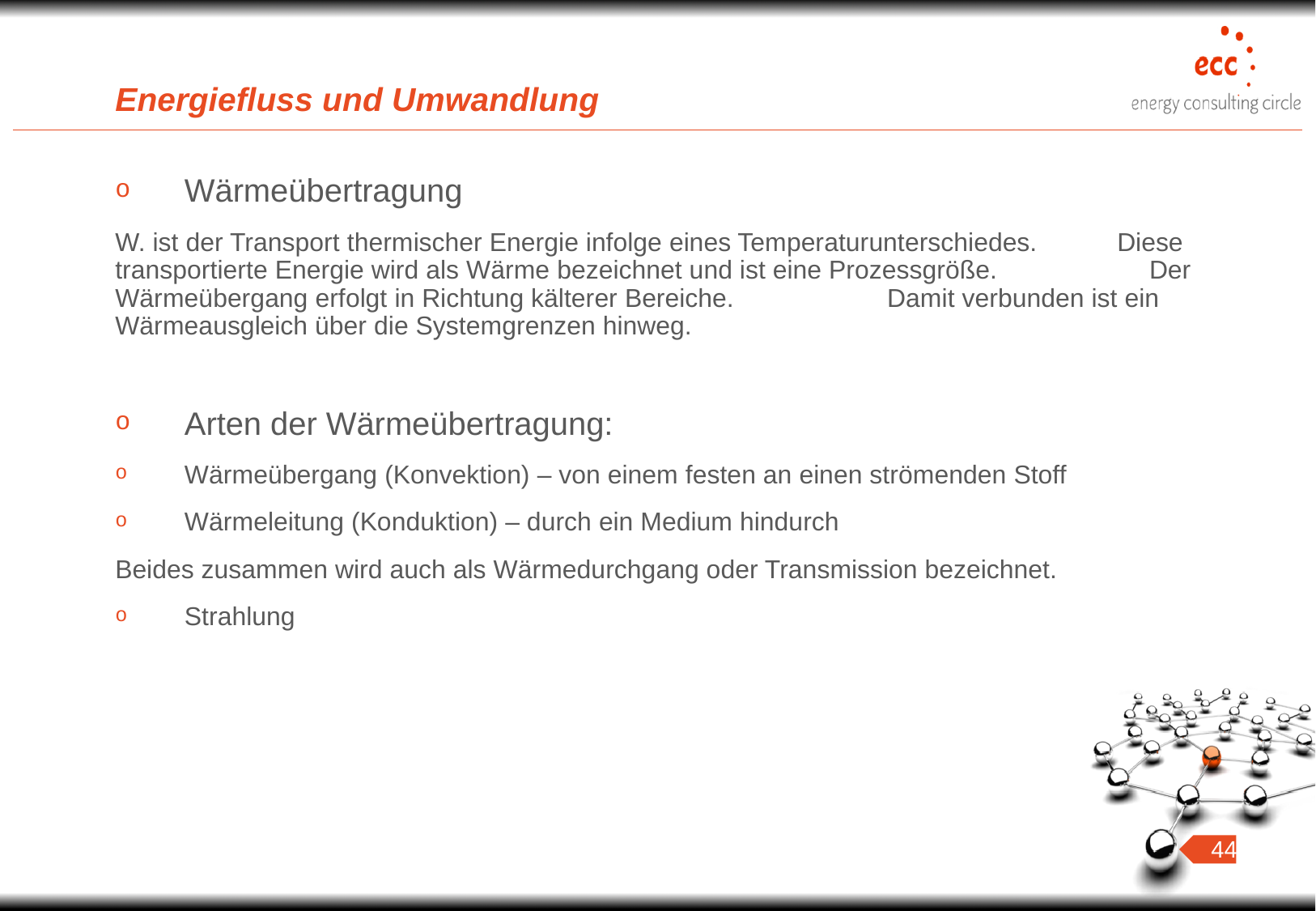

# Energiefluss und Umwandlung
Wärmeübertragung
W. ist der Transport thermischer Energie infolge eines Temperaturunterschiedes.           Diese transportierte Energie wird als Wärme bezeichnet und ist eine Prozessgröße. 	              Der Wärmeübergang erfolgt in Richtung kälterer Bereiche. 			          Damit verbunden ist ein Wärmeausgleich über die Systemgrenzen hinweg.

Arten der Wärmeübertragung:
Wärmeübergang (Konvektion) – von einem festen an einen strömenden Stoff
Wärmeleitung (Konduktion) – durch ein Medium hindurch
Beides zusammen wird auch als Wärmedurchgang oder Transmission bezeichnet.
Strahlung